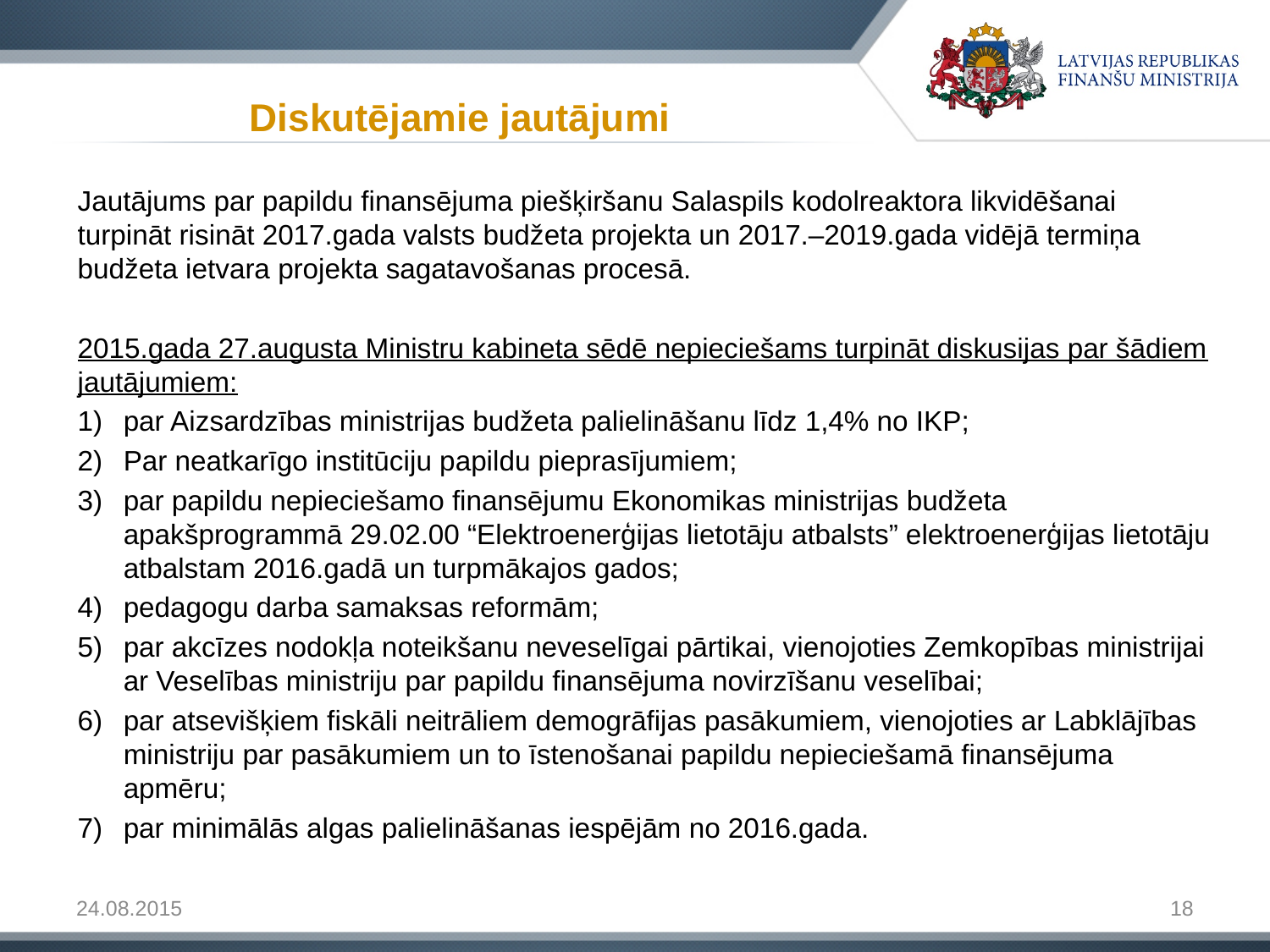

# Diskutējamie jautājumi
Jautājums par papildu finansējuma piešķiršanu Salaspils kodolreaktora likvidēšanai turpināt risināt 2017.gada valsts budžeta projekta un 2017.–2019.gada vidējā termiņa budžeta ietvara projekta sagatavošanas procesā.

2015.gada 27.augusta Ministru kabineta sēdē nepieciešams turpināt diskusijas par šādiem jautājumiem:
par Aizsardzības ministrijas budžeta palielināšanu līdz 1,4% no IKP;
Par neatkarīgo institūciju papildu pieprasījumiem;
par papildu nepieciešamo finansējumu Ekonomikas ministrijas budžeta apakšprogrammā 29.02.00 “Elektroenerģijas lietotāju atbalsts” elektroenerģijas lietotāju atbalstam 2016.gadā un turpmākajos gados;
pedagogu darba samaksas reformām;
par akcīzes nodokļa noteikšanu neveselīgai pārtikai, vienojoties Zemkopības ministrijai ar Veselības ministriju par papildu finansējuma novirzīšanu veselībai;
par atsevišķiem fiskāli neitrāliem demogrāfijas pasākumiem, vienojoties ar Labklājības ministriju par pasākumiem un to īstenošanai papildu nepieciešamā finansējuma apmēru;
par minimālās algas palielināšanas iespējām no 2016.gada.
24.08.2015
18